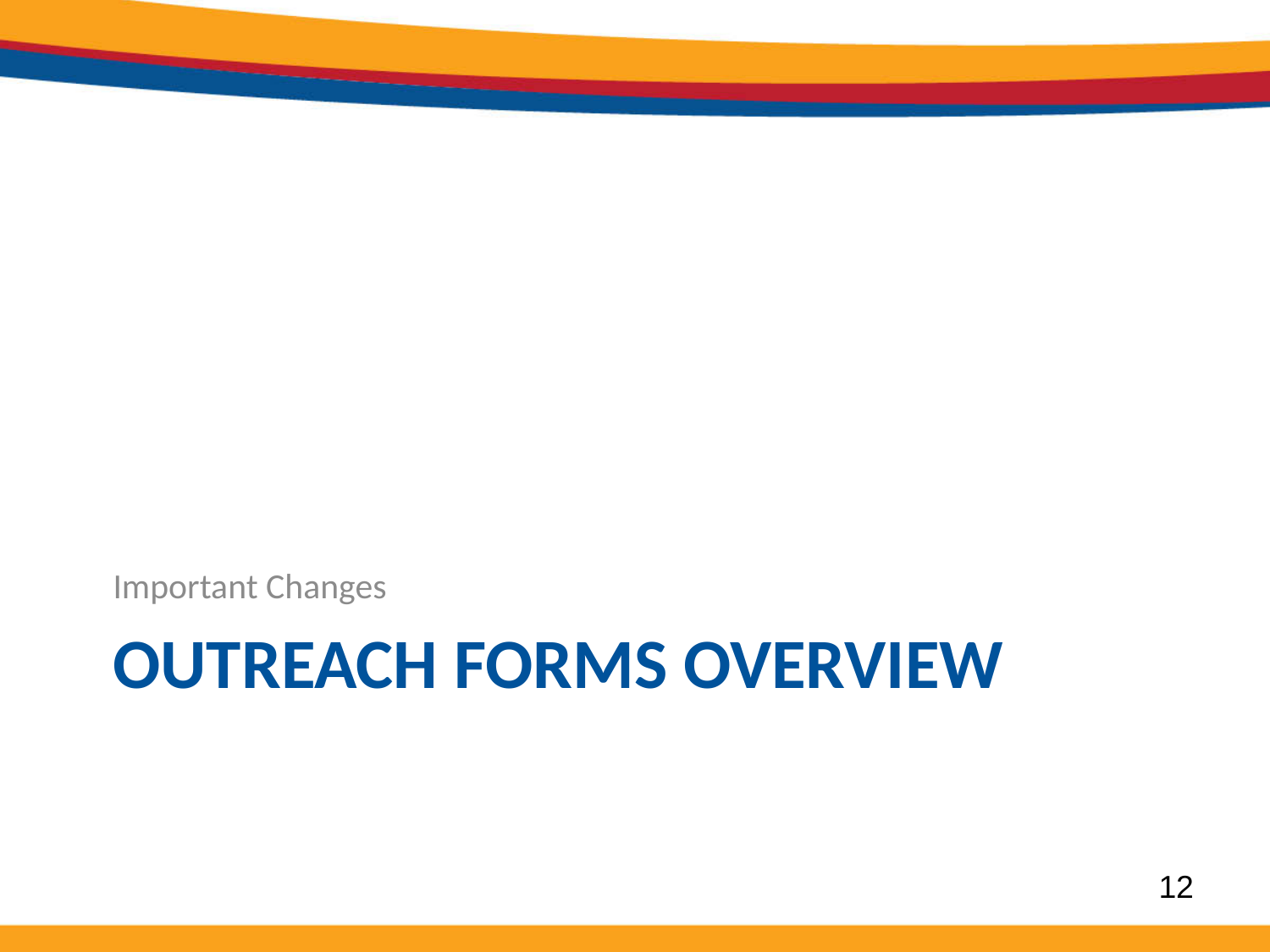

Important Changes
# Outreach Forms Overview
12